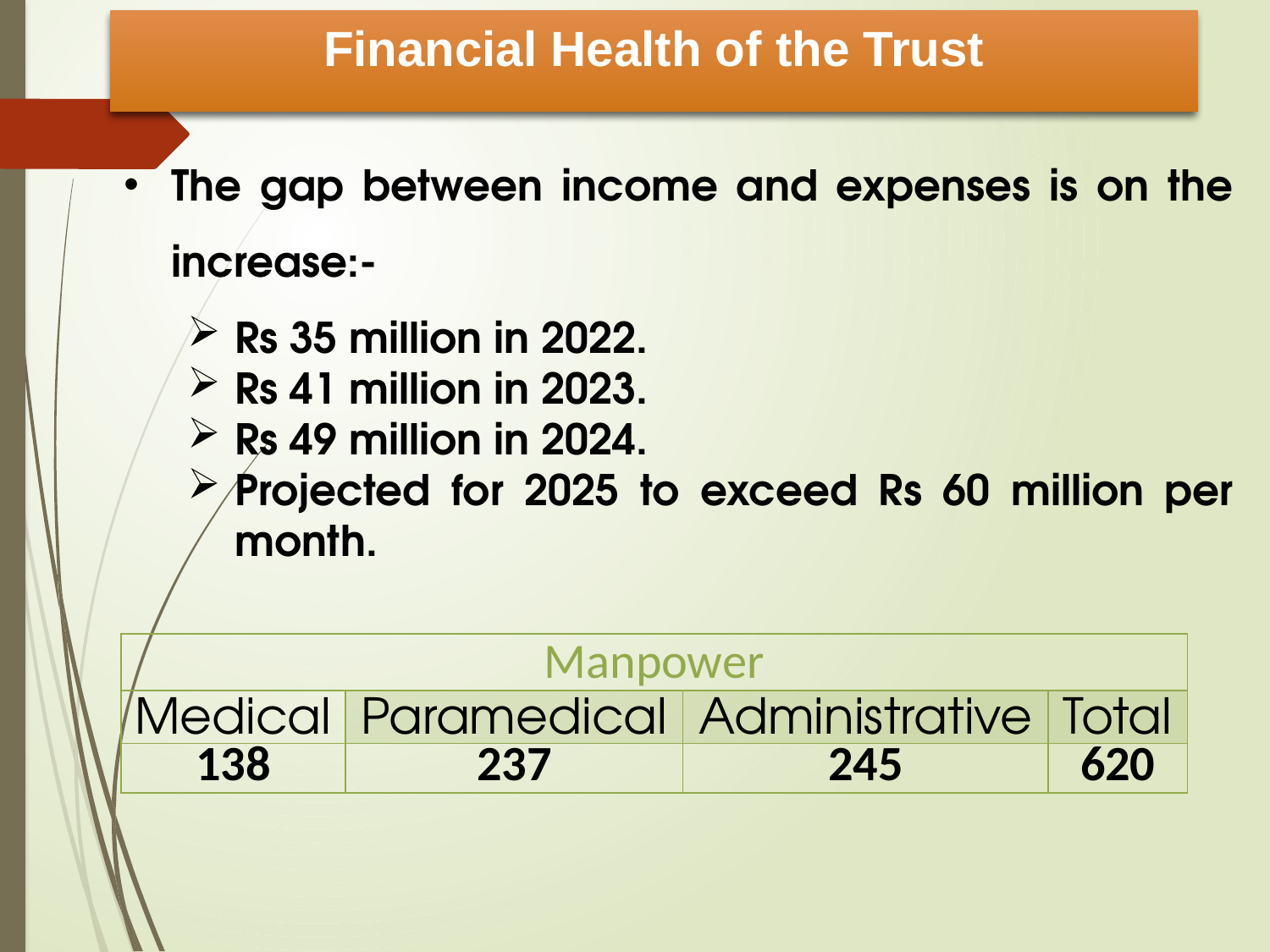

# Financial Health of the Trust
The gap between income and expenses is on the increase:-
Rs 35 million in 2022.
Rs 41 million in 2023.
Rs 49 million in 2024.
Projected for 2025 to exceed Rs 60 million per month.
| Manpower |  |  |  |
| --- | --- | --- | --- |
| Medical | Paramedical | Administrative | Total |
| 138 | 237 | 245 | 620 |